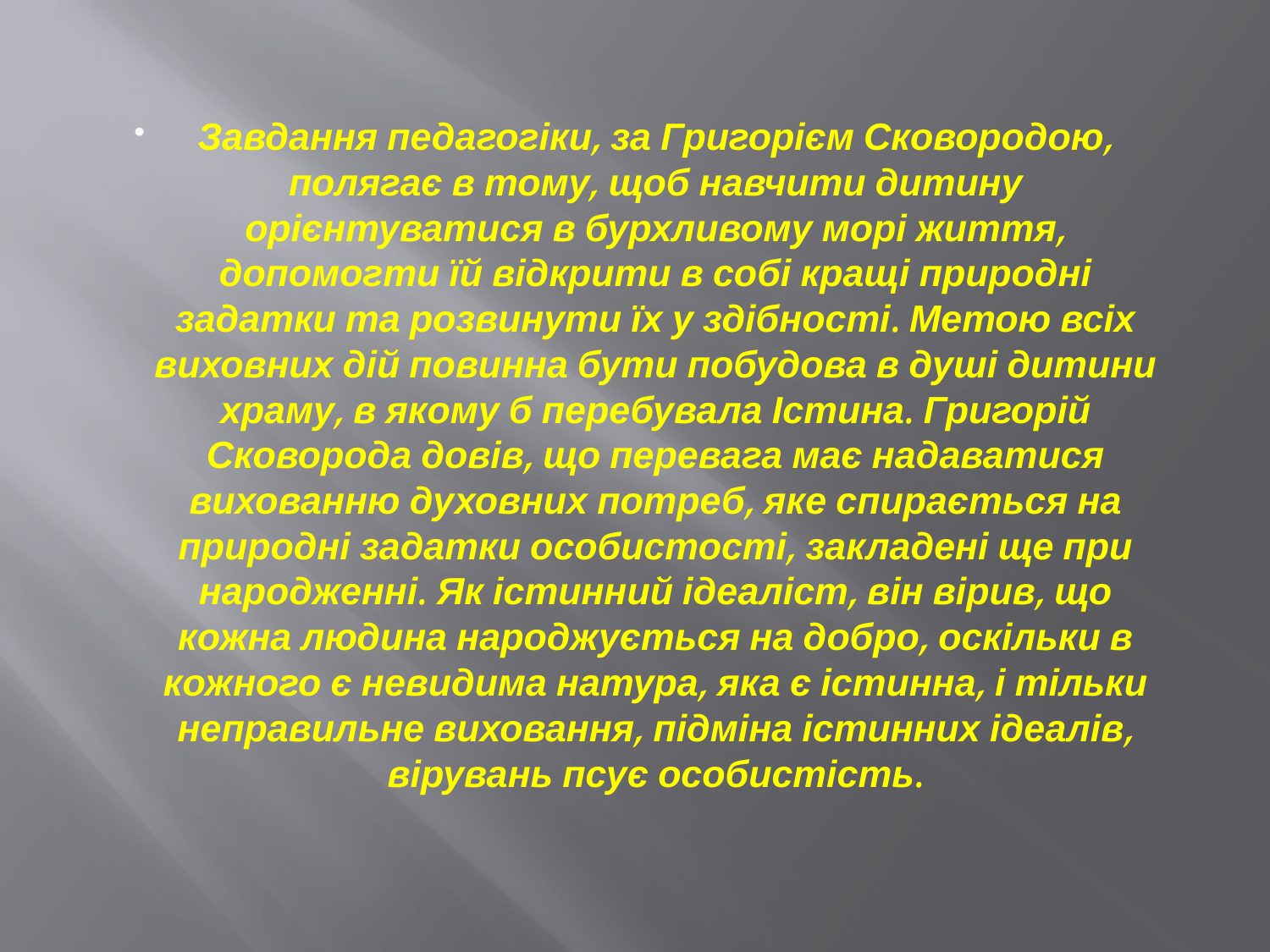

#
Завдання педагогіки, за Григорієм Сковородою, полягає в тому, щоб навчити дитину орієнтуватися в бурхливому морі життя, допомогти їй відкрити в собі кращі природні задатки та розвинути їх у здібності. Метою всіх виховних дій повинна бути побудова в душі дитини храму, в якому б перебувала Істина. Григорій Сковорода довів, що перевага має надаватися вихованню духовних потреб, яке спирається на природні задатки особистості, закладені ще при народженні. Як істинний ідеаліст, він вірив, що кожна людина народжується на добро, оскільки в кожного є невидима натура, яка є істинна, і тільки неправильне виховання, підміна істинних ідеалів, вірувань псує особистість.